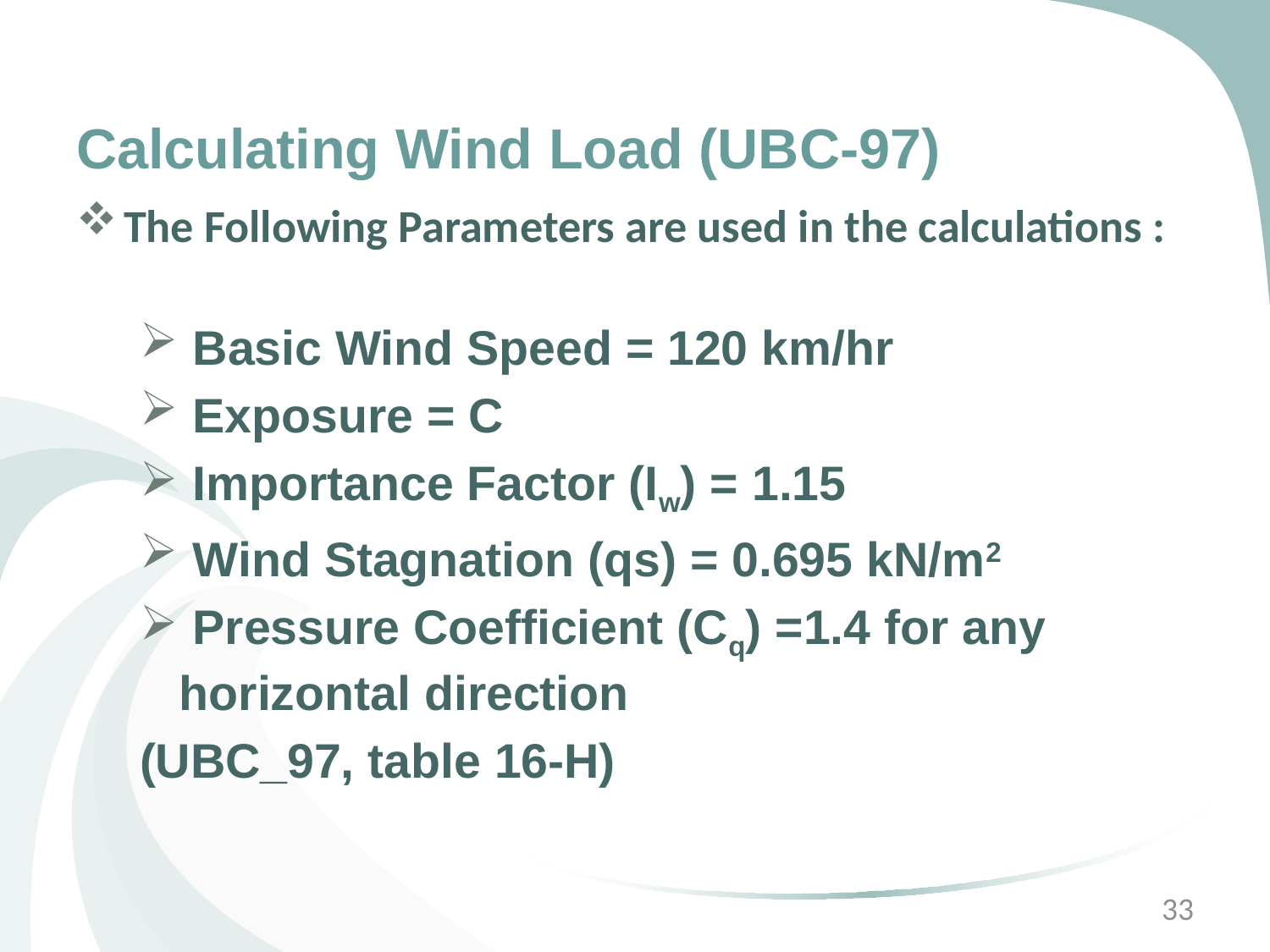

# Calculating Wind Load (UBC-97)
The Following Parameters are used in the calculations :
 Basic Wind Speed = 120 km/hr
 Exposure = C
 Importance Factor (Iw) = 1.15
 Wind Stagnation (qs) = 0.695 kN/m2
 Pressure Coefficient (Cq) =1.4 for any horizontal direction
(UBC_97, table 16-H)

33